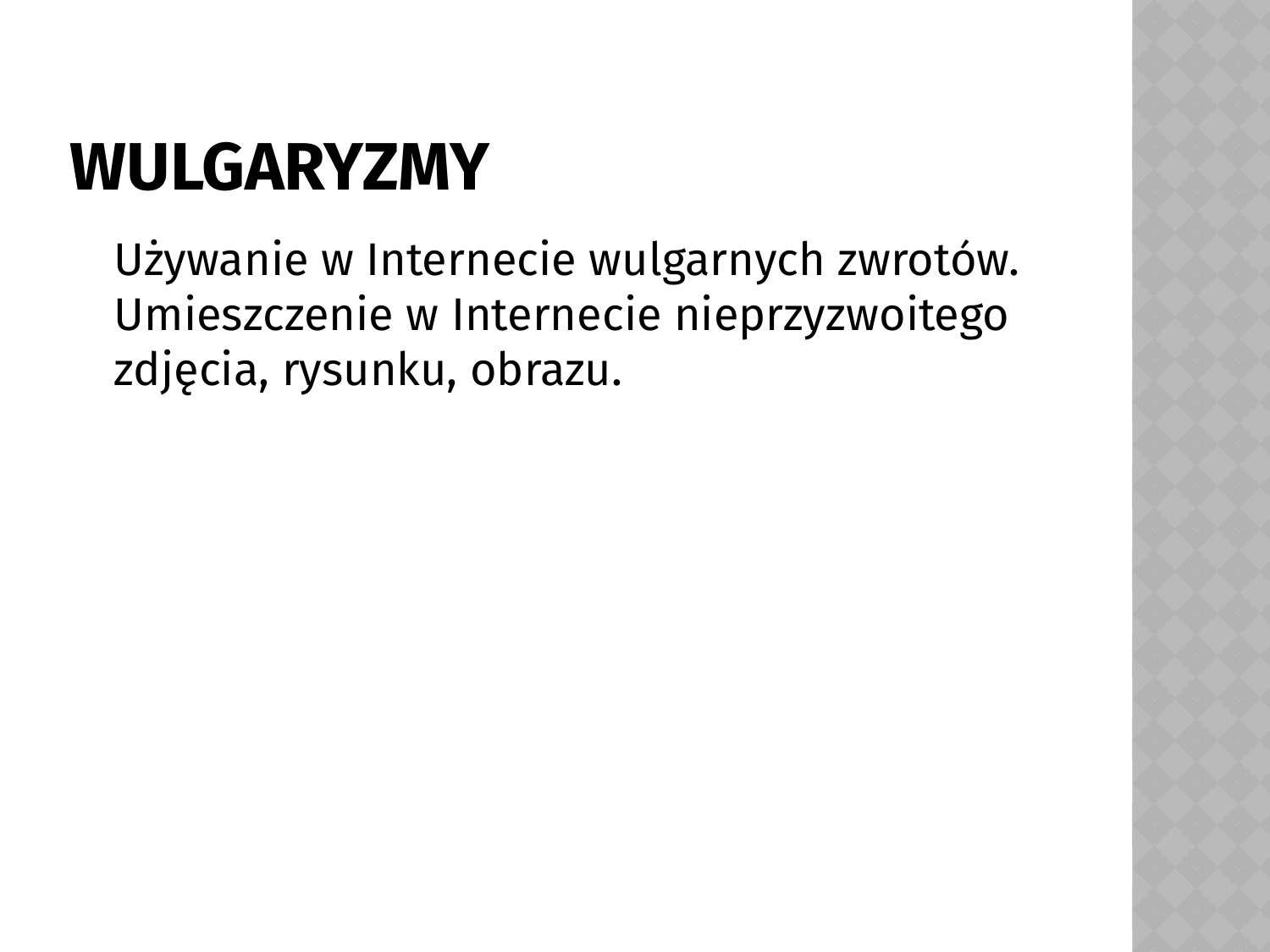

# Wulgaryzmy
	Używanie w Internecie wulgarnych zwrotów.
Umieszczenie w Internecie nieprzyzwoitego zdjęcia, rysunku, obrazu.